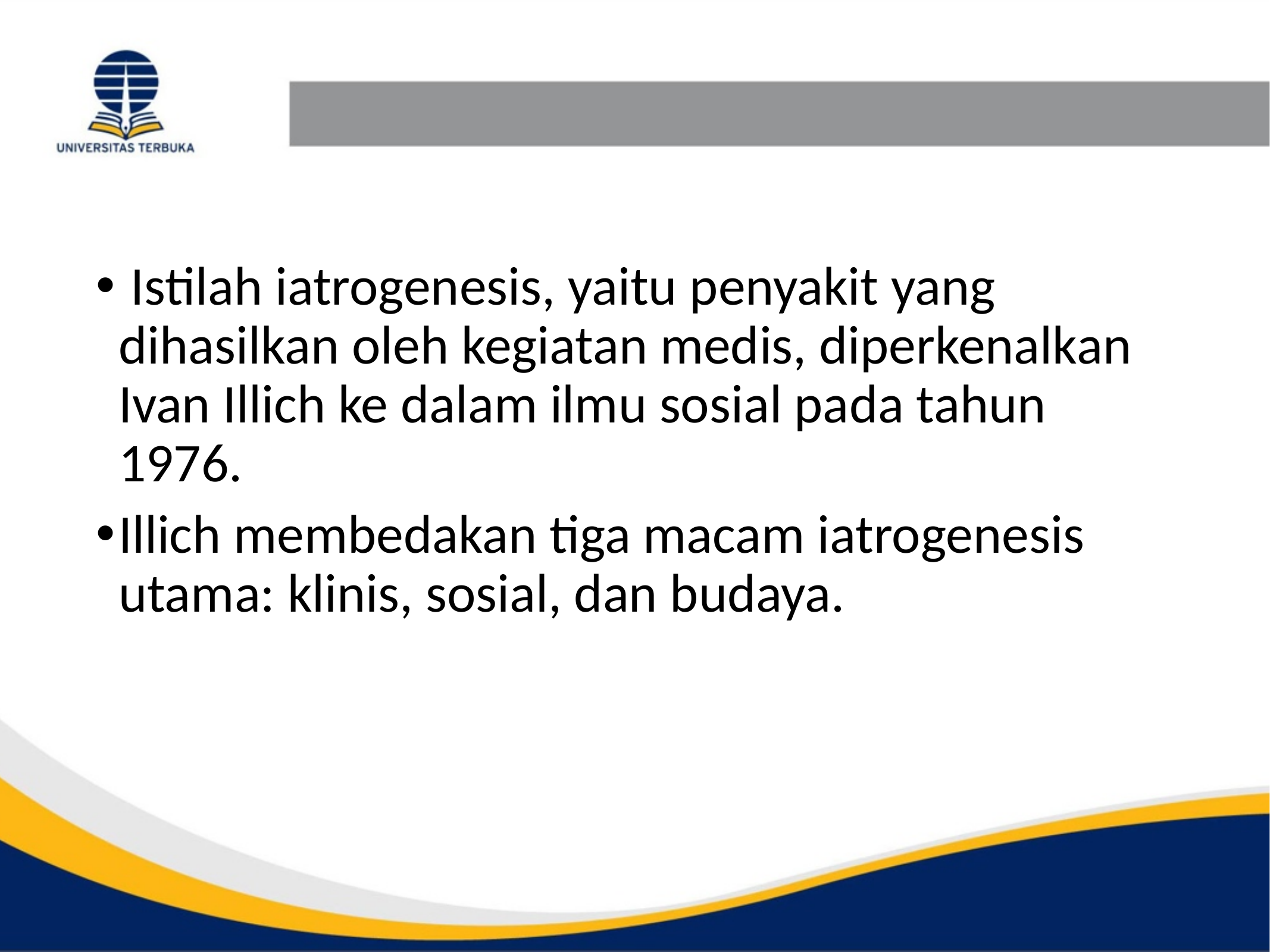

#
 Istilah iatrogenesis, yaitu penyakit yang dihasilkan oleh kegiatan medis, diperkenalkan Ivan Illich ke dalam ilmu sosial pada tahun 1976.
Illich membedakan tiga macam iatrogenesis utama: klinis, sosial, dan budaya.